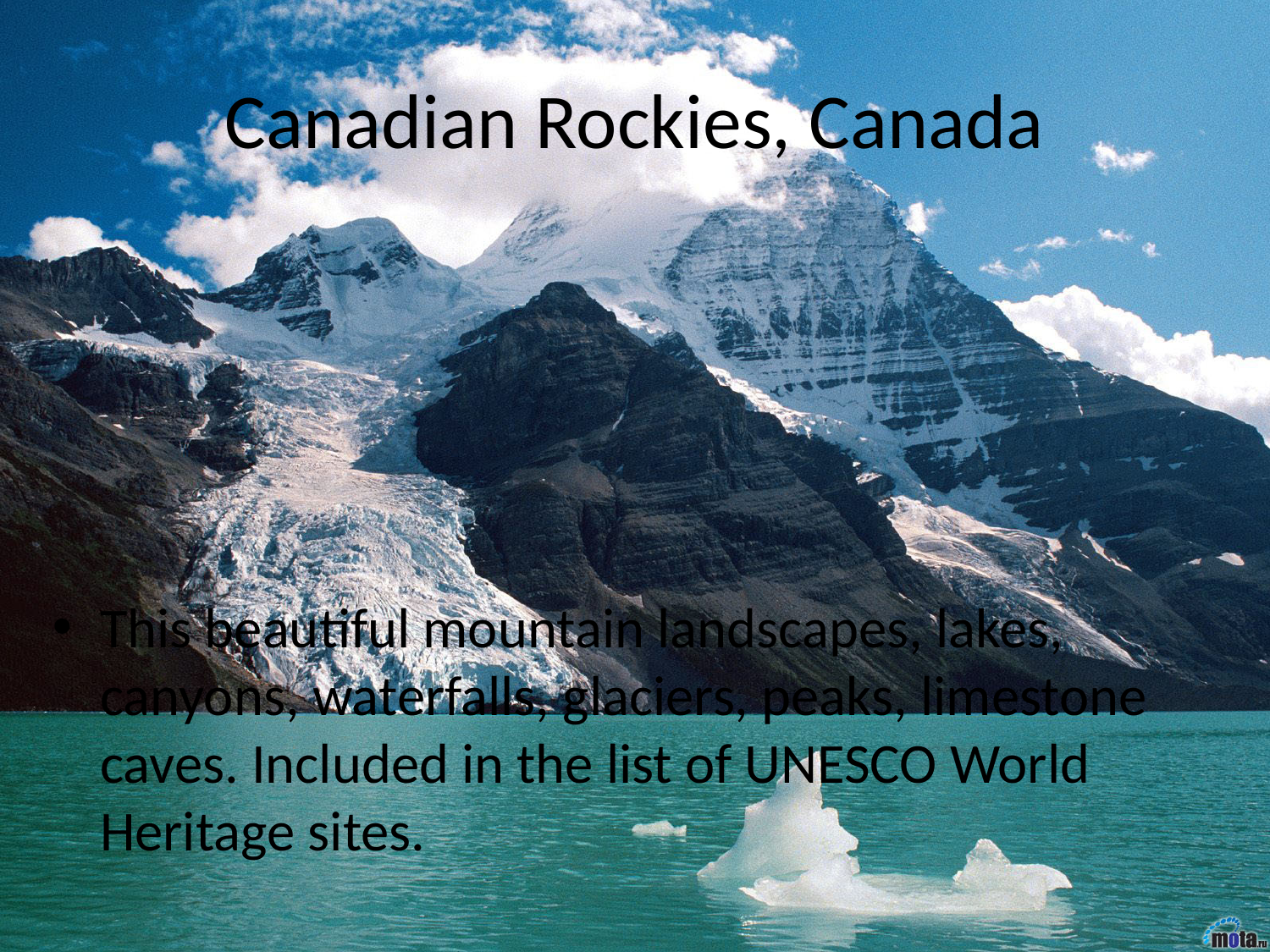

# Canadian Rockies, Canada
This beautiful mountain landscapes, lakes, canyons, waterfalls, glaciers, peaks, limestone caves. Included in the list of UNESCO World Heritage sites.